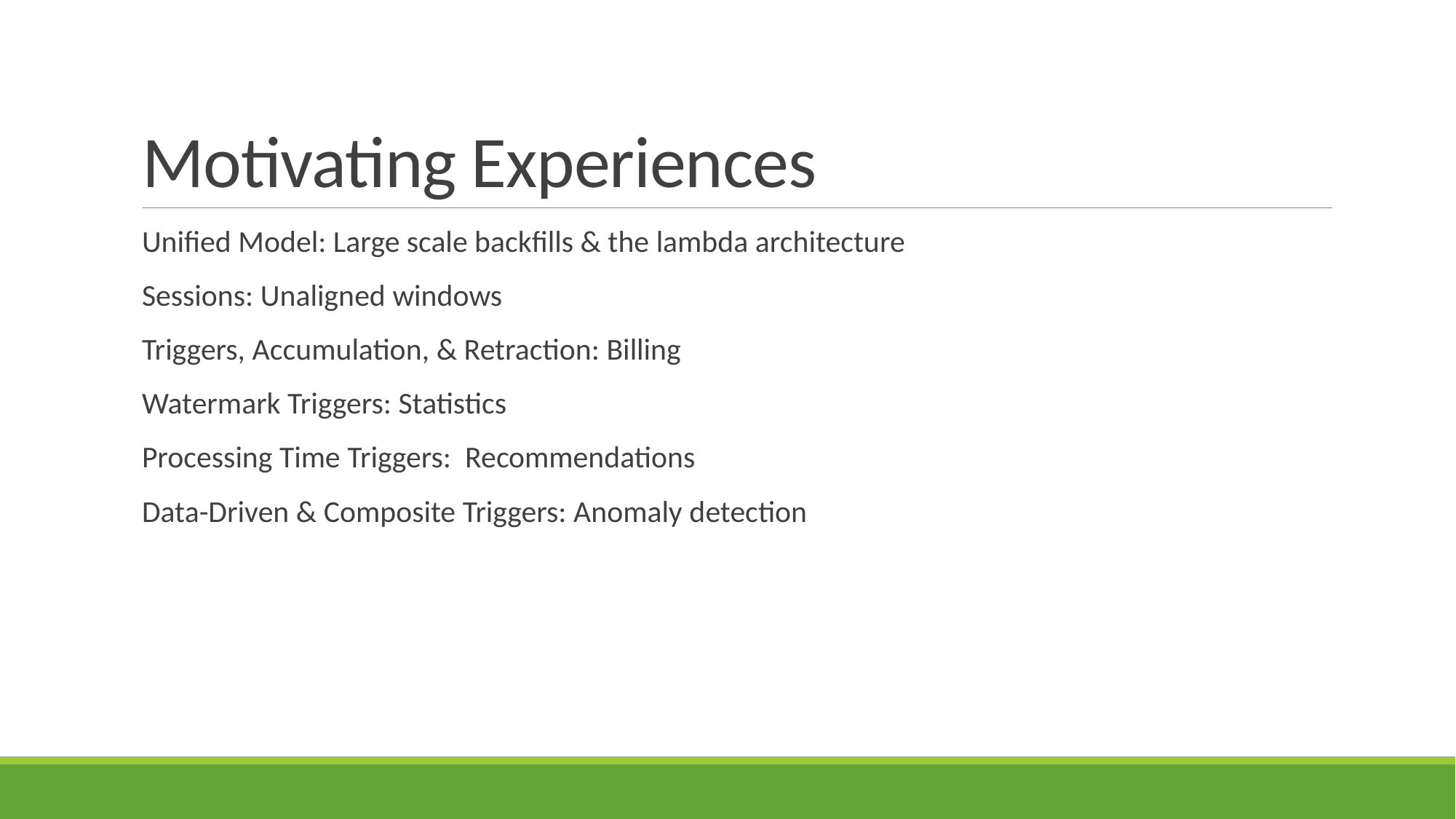

# Motivating Experiences
Unified Model: Large scale backfills & the lambda architecture
Sessions: Unaligned windows
Triggers, Accumulation, & Retraction: Billing
Watermark Triggers: Statistics
Processing Time Triggers:  Recommendations
Data-Driven & Composite Triggers: Anomaly detection